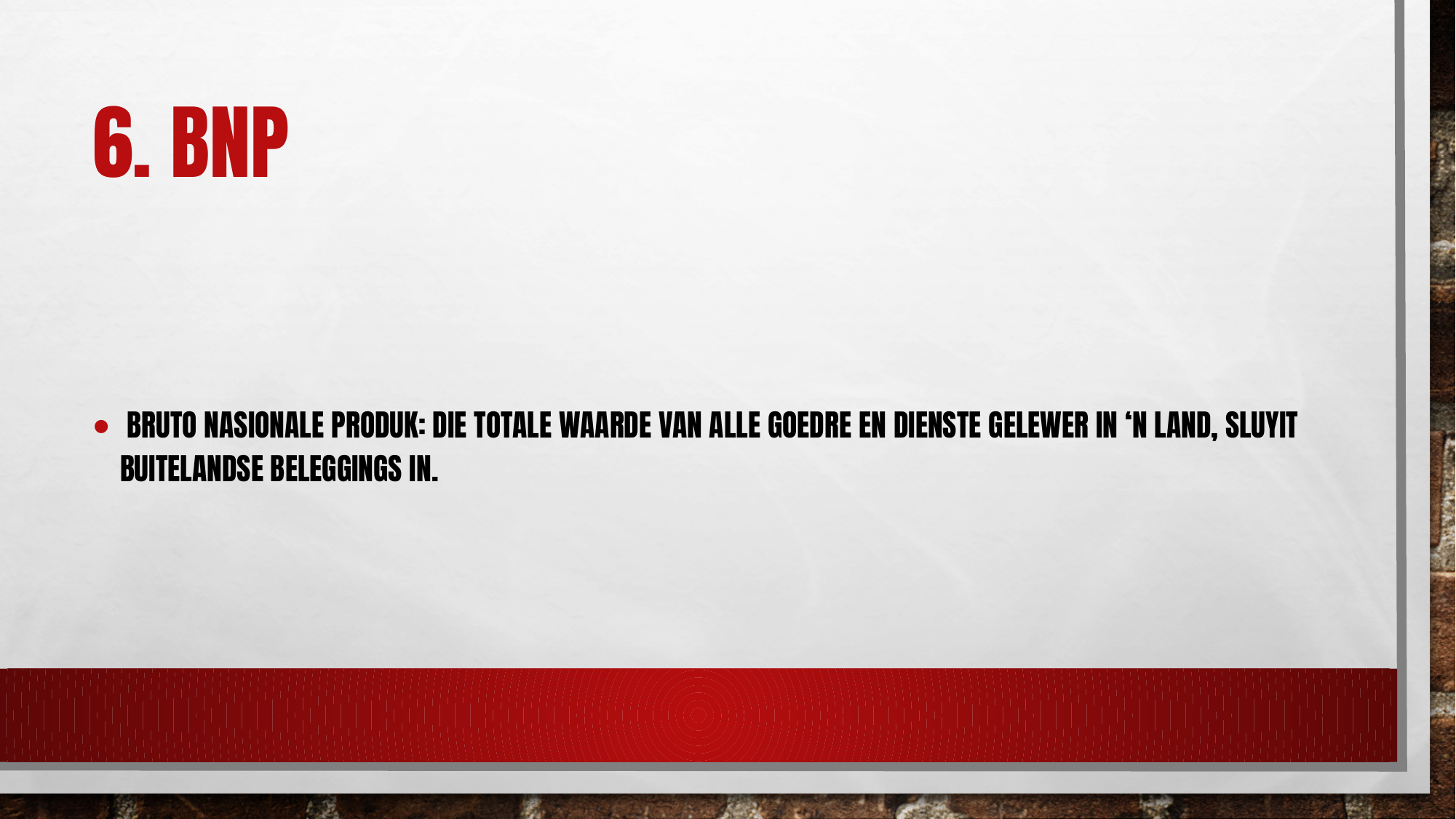

# 6. bnp
 bruto nasionale produk: die totale waarde van alle goedre en dienste gelewer in ‘n land, sluyit buitelandse beleggings in.